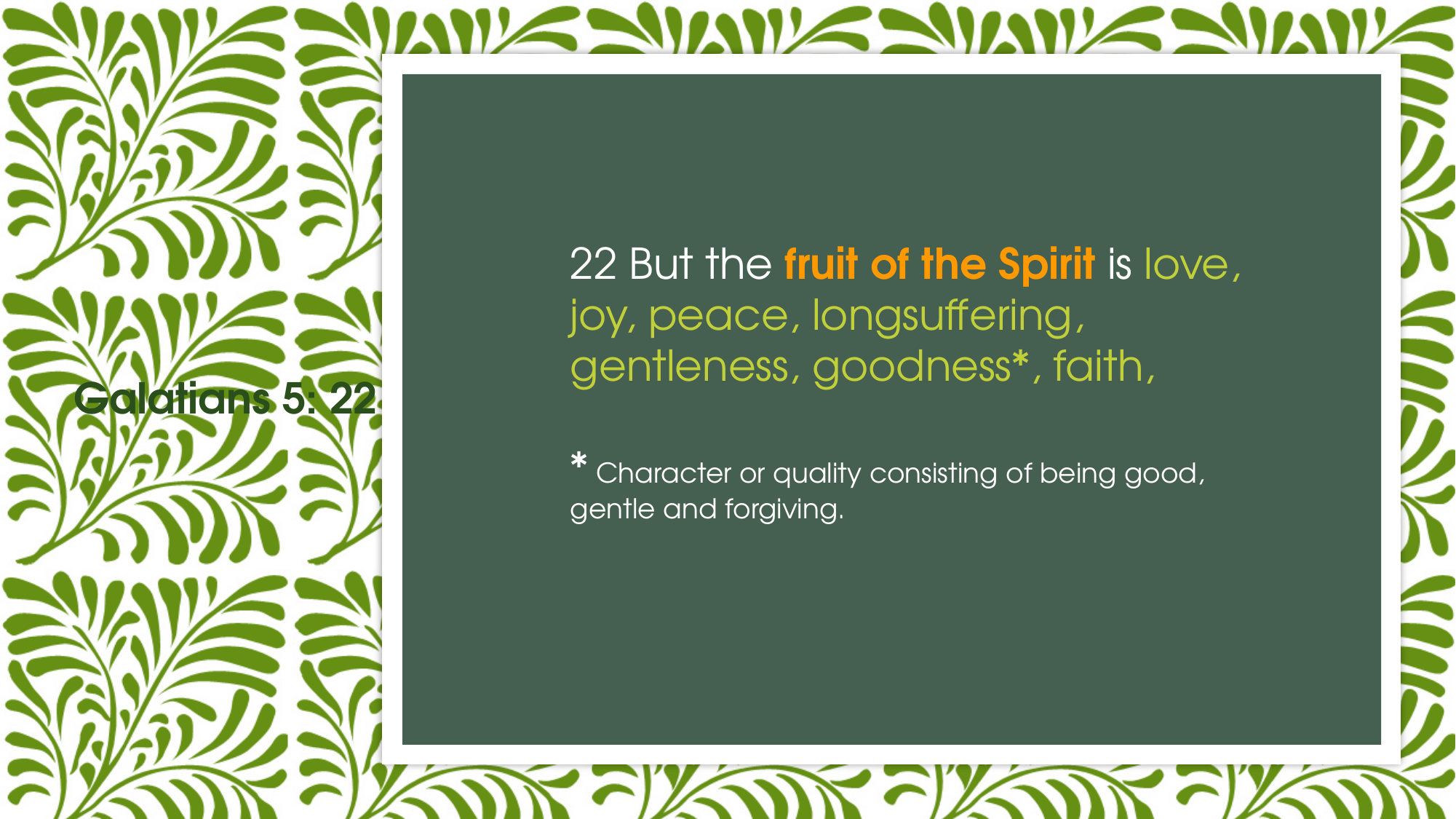

22 But the fruit of the Spirit is love, joy, peace, longsuffering, gentleness, goodness*, faith,

* Character or quality consisting of being good, gentle and forgiving.
Galatians 5: 22